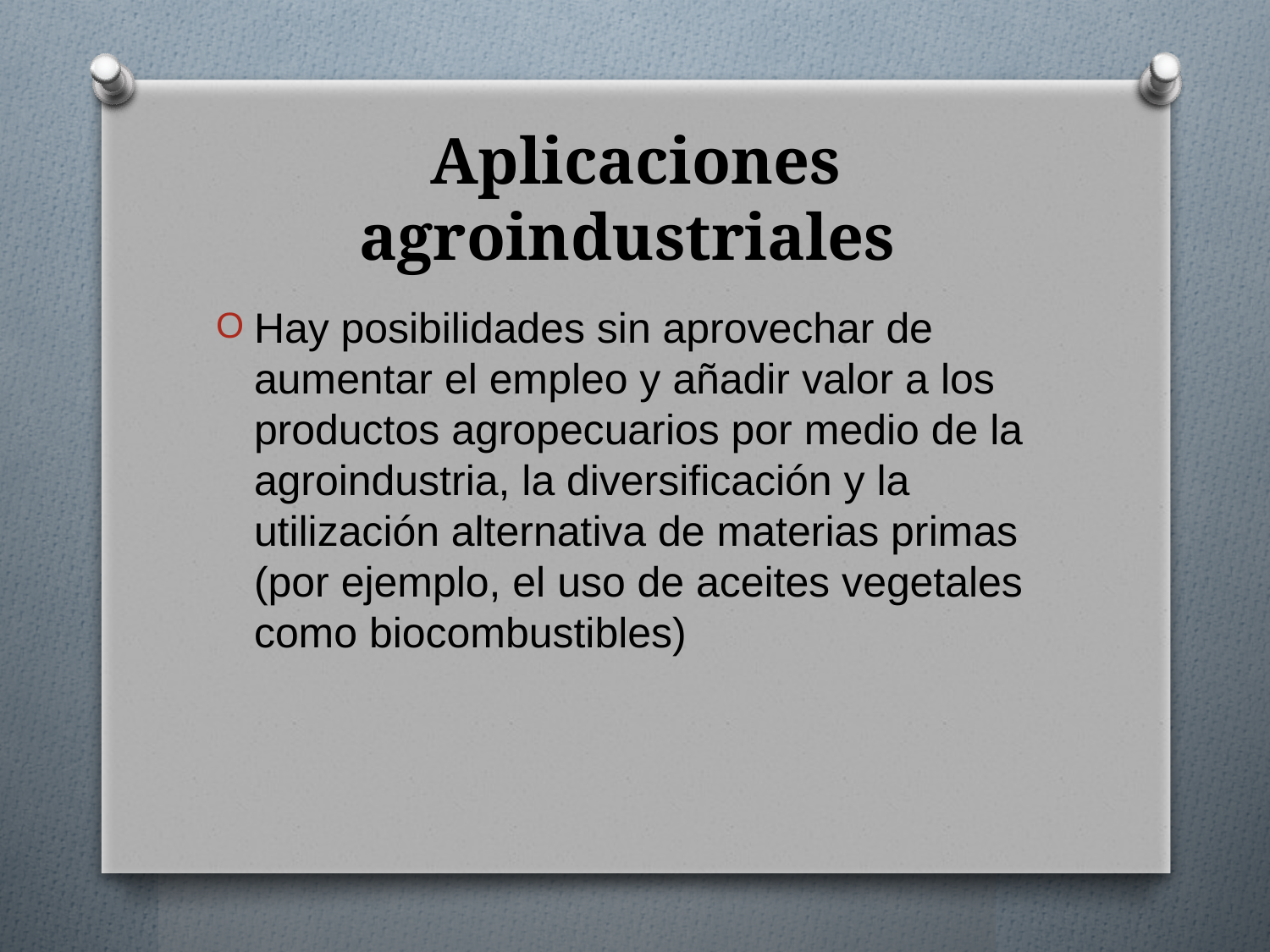

# Aplicaciones agroindustriales
Hay posibilidades sin aprovechar de aumentar el empleo y añadir valor a los productos agropecuarios por medio de la agroindustria, la diversificación y la utilización alternativa de materias primas (por ejemplo, el uso de aceites vegetales como biocombustibles)